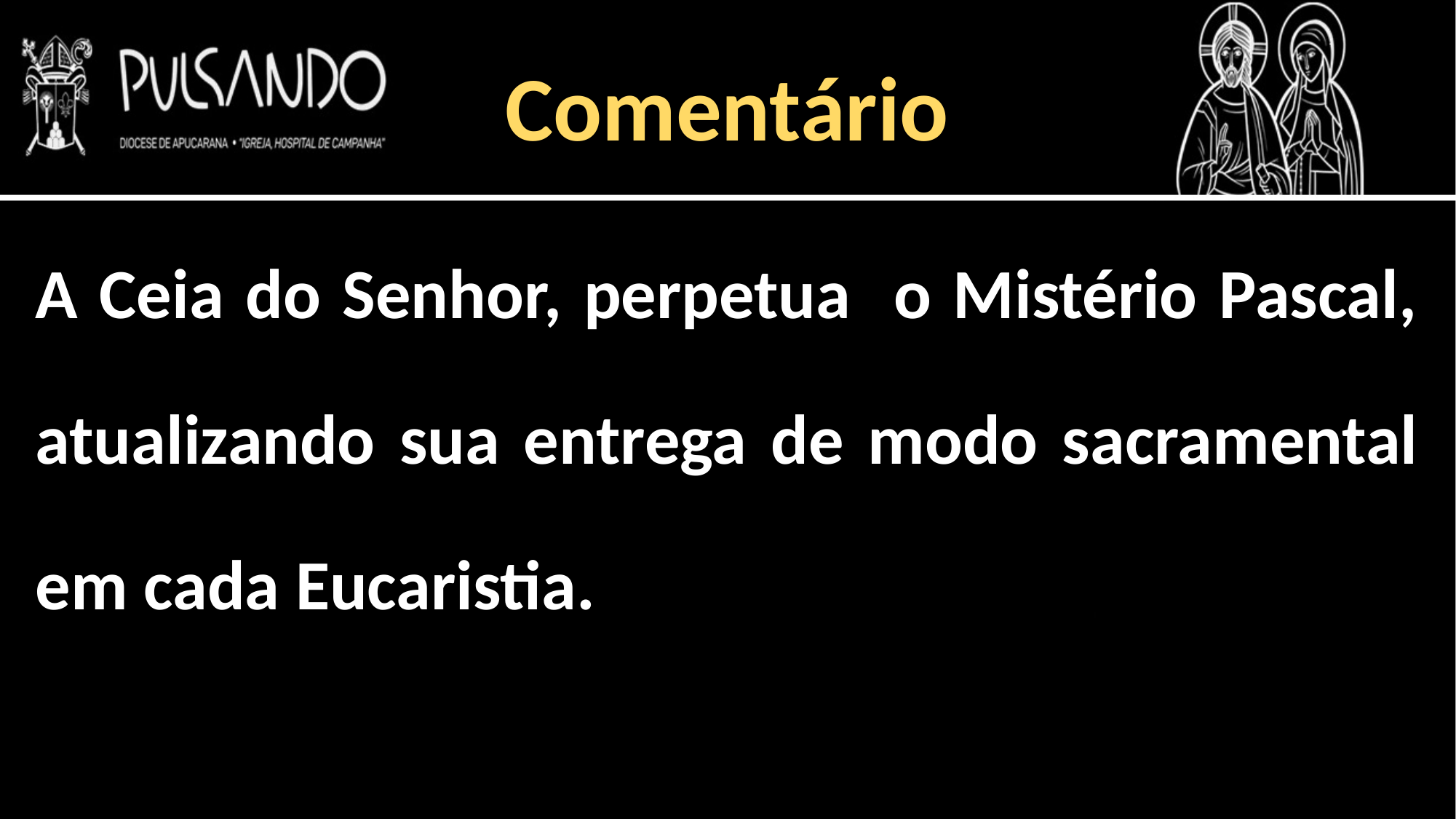

Comentário
A Ceia do Senhor, perpetua  o Mistério Pascal, atualizando sua entrega de modo sacramental em cada Eucaristia.